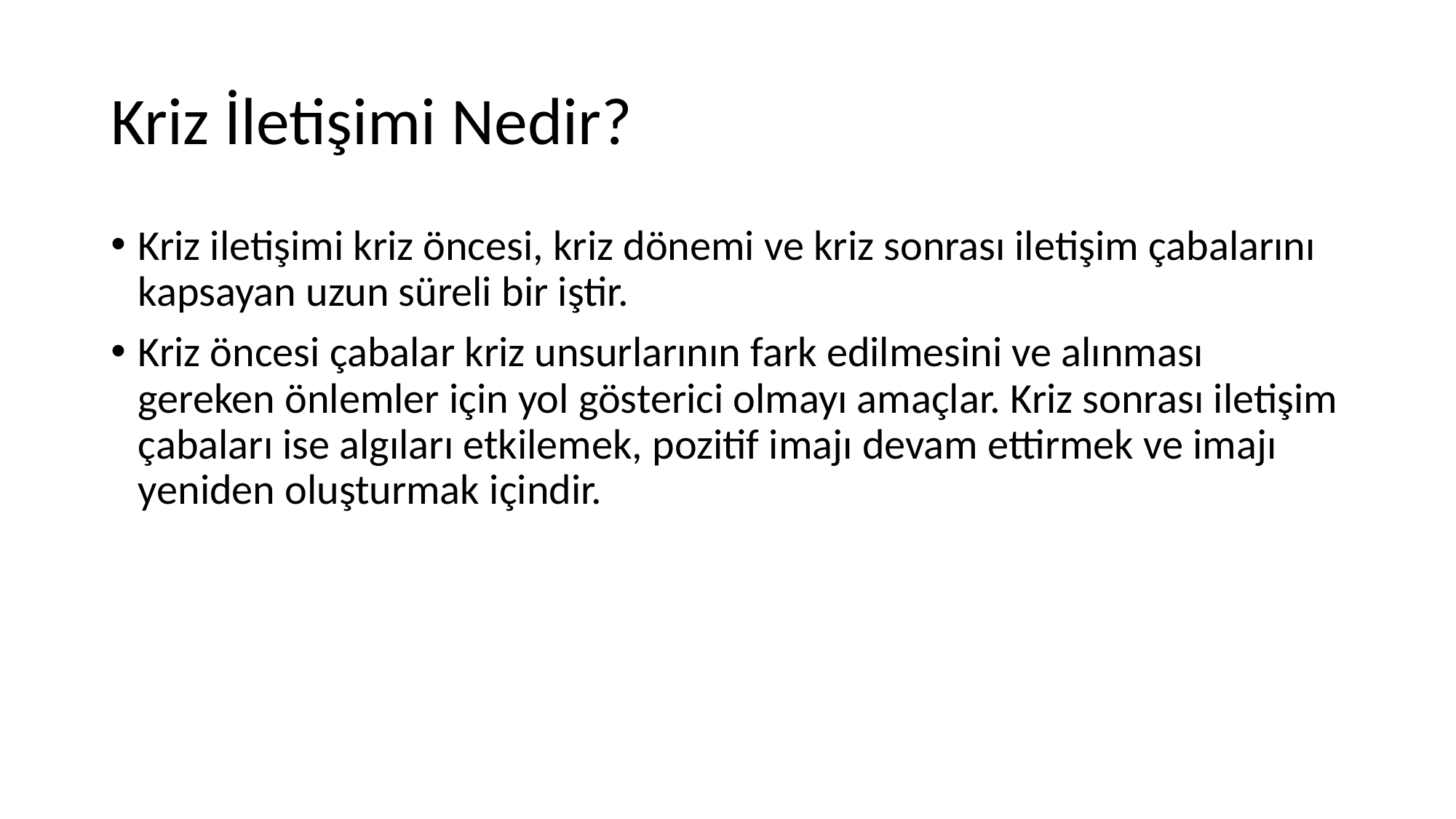

# Kriz İletişimi Nedir?
Kriz iletişimi kriz öncesi, kriz dönemi ve kriz sonrası iletişim çabalarını kapsayan uzun süreli bir iştir.
Kriz öncesi çabalar kriz unsurlarının fark edilmesini ve alınması gereken önlemler için yol gösterici olmayı amaçlar. Kriz sonrası iletişim çabaları ise algıları etkilemek, pozitif imajı devam ettirmek ve imajı yeniden oluşturmak içindir.